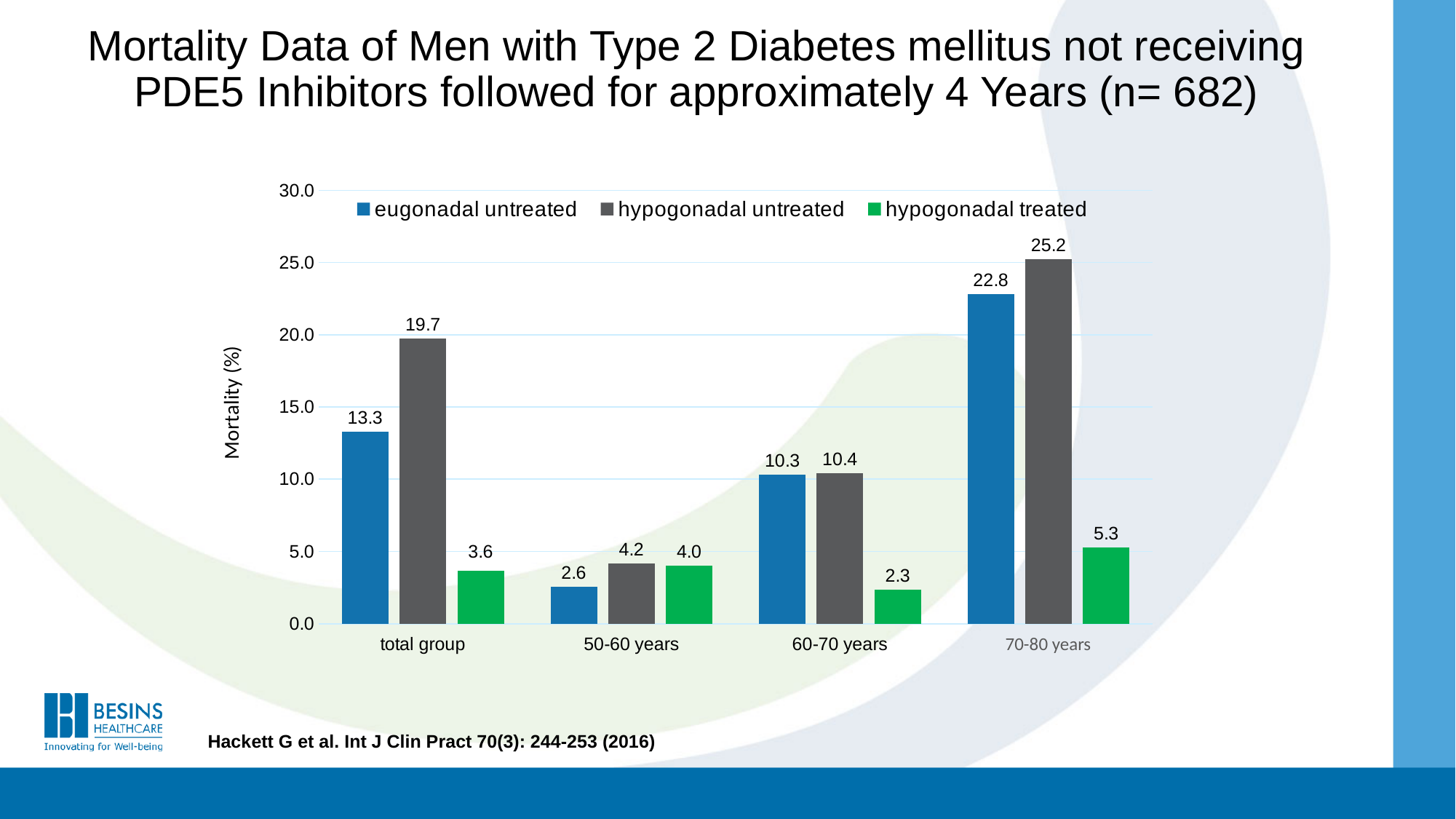

# Mortality Data of Men with Type 2 Diabetes mellitus not receiving PDE5 Inhibitors followed for approximately 4 Years (n= 682)

### Chart

| Category | eugonadal untreated | hypogonadal untreated | hypogonadal treated |
|---|---|---|---|
| total group | 13.31 | 19.74 | 3.64 |
| 50-60 years | 2.56 | 4.17 | 4.0 |
| 60-70 years | 10.31 | 10.42 | 2.33 |
Mortality (%)
70-80 years
Hackett G et al. Int J Clin Pract 70(3): 244-253 (2016)